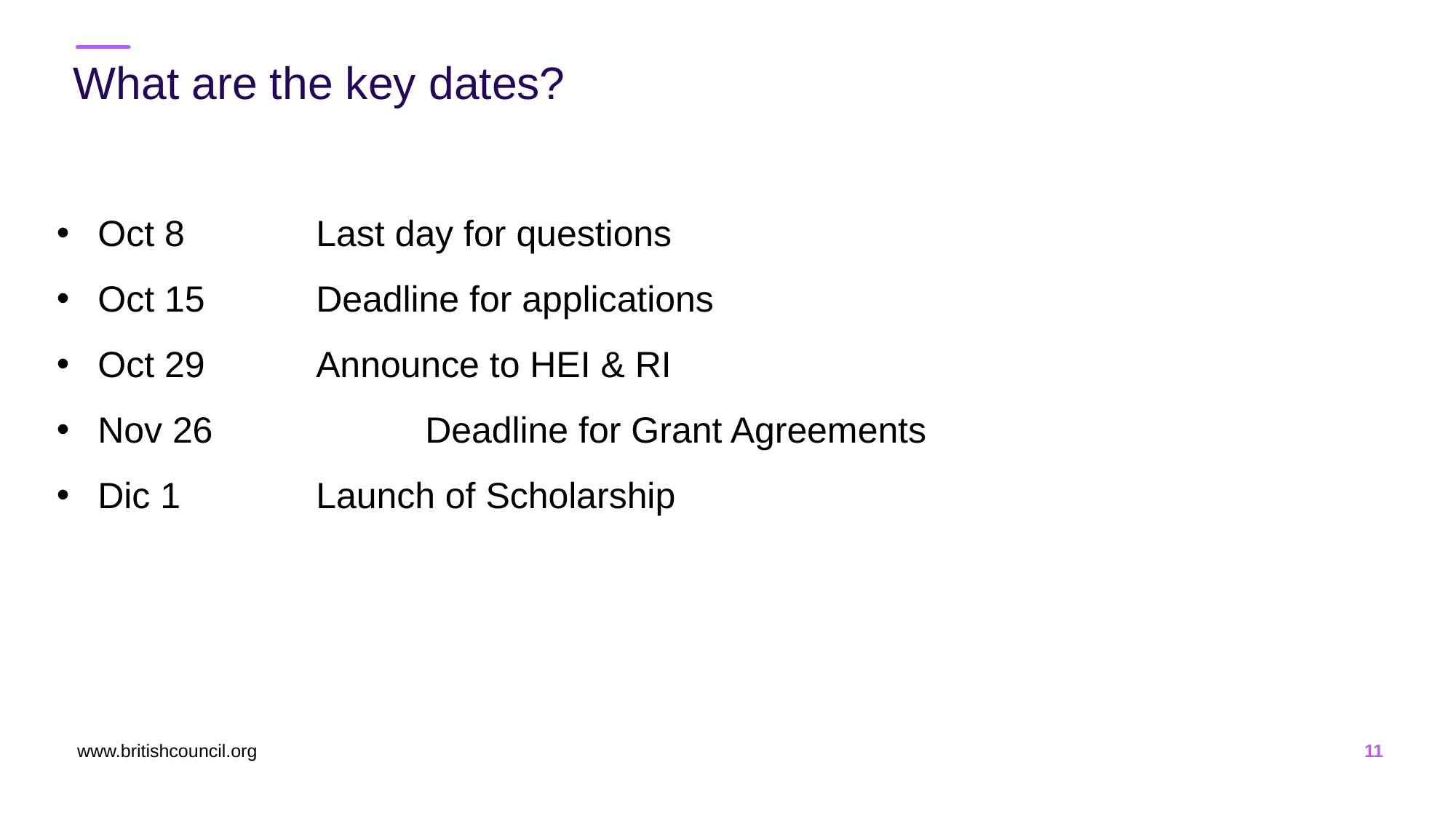

# What are the key dates?

Oct 8		Last day for questions
Oct 15		Deadline for applications
Oct 29		Announce to HEI & RI
Nov 26		Deadline for Grant Agreements
Dic 1		Launch of Scholarship

www.britishcouncil.org
11